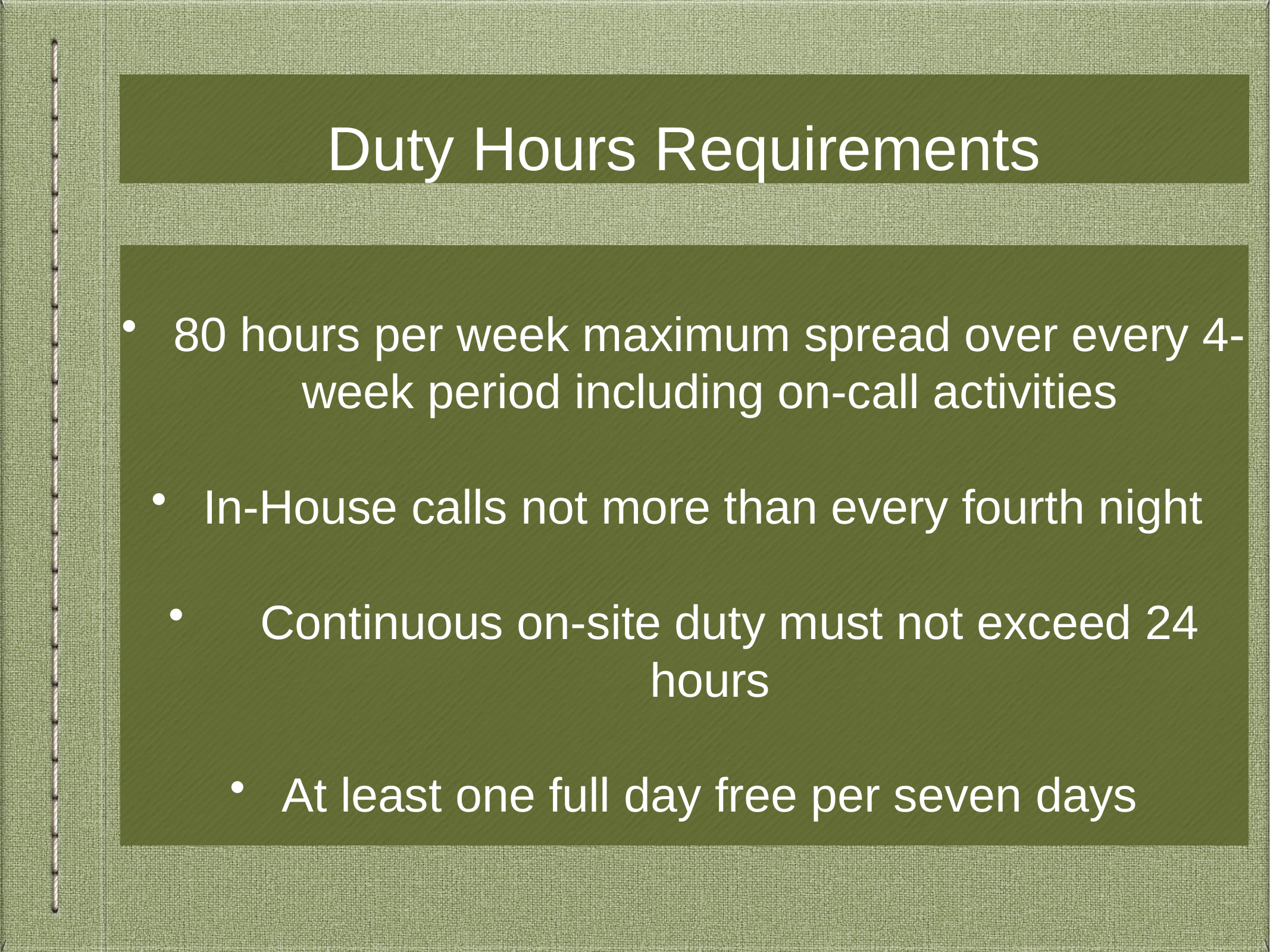

# Duty Hours Requirements

80 hours per week maximum spread over every 4-week period including on-call activities

In-House calls not more than every fourth night

   Continuous on-site duty must not exceed 24 hours

At least one full day free per seven days